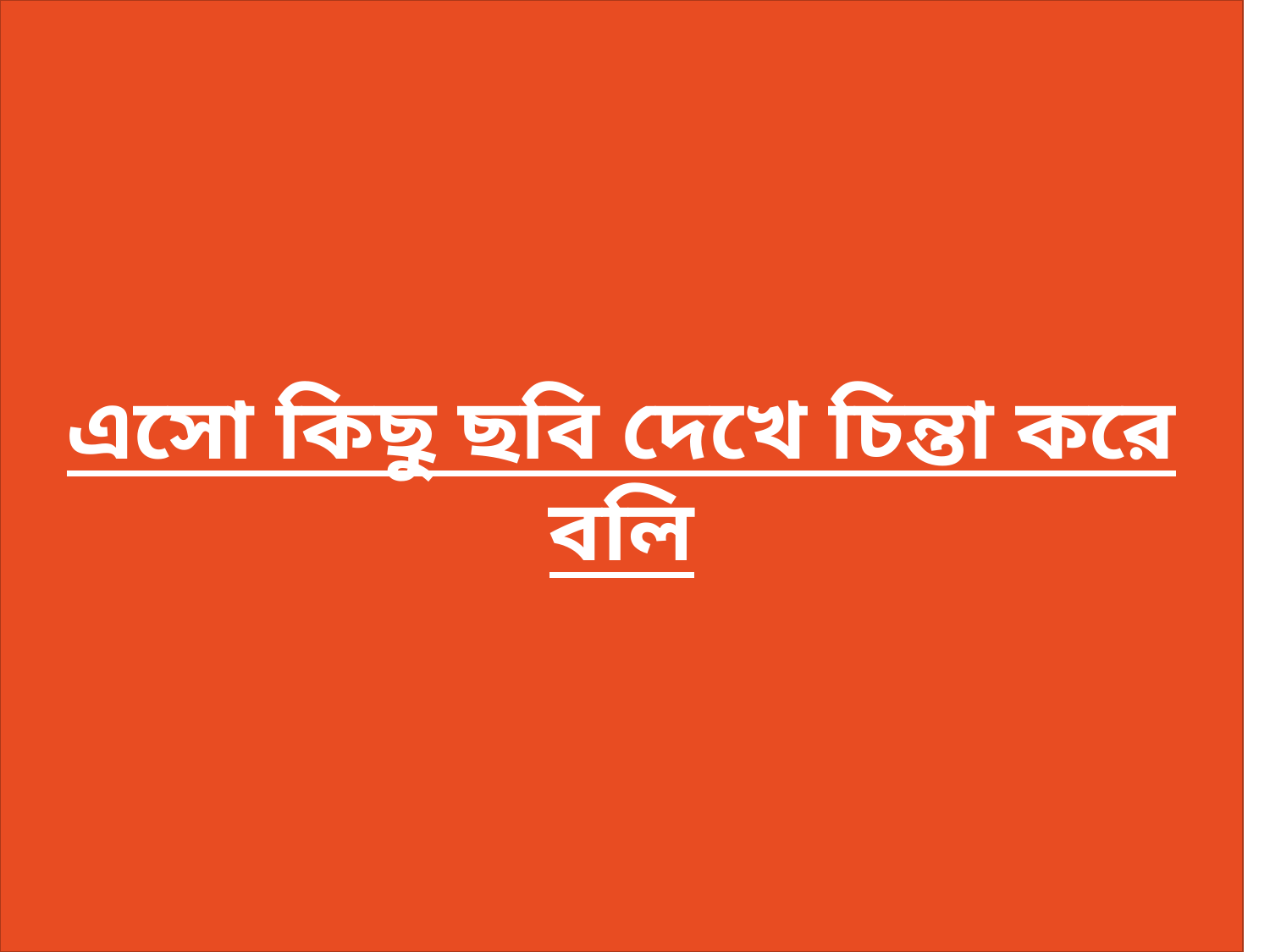

এসো কিছু ছবি দেখে চিন্তা করে বলি